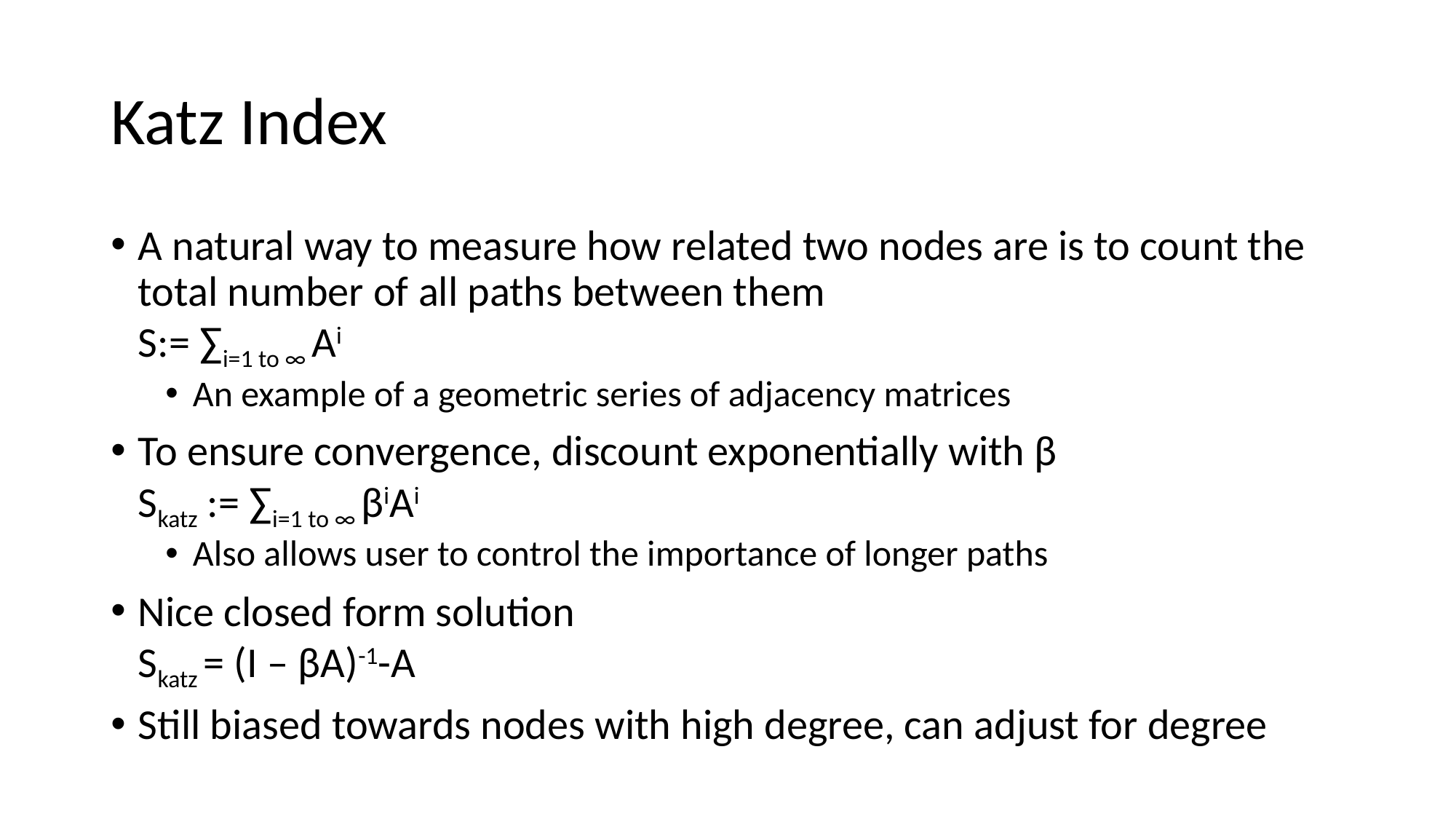

# Katz Index
A natural way to measure how related two nodes are is to count the total number of all paths between them
S:= ∑i=1 to ∞ Ai
An example of a geometric series of adjacency matrices
To ensure convergence, discount exponentially with β
Skatz := ∑i=1 to ∞ βiAi
Also allows user to control the importance of longer paths
Nice closed form solution
Skatz = (I – βA)-1-A
Still biased towards nodes with high degree, can adjust for degree